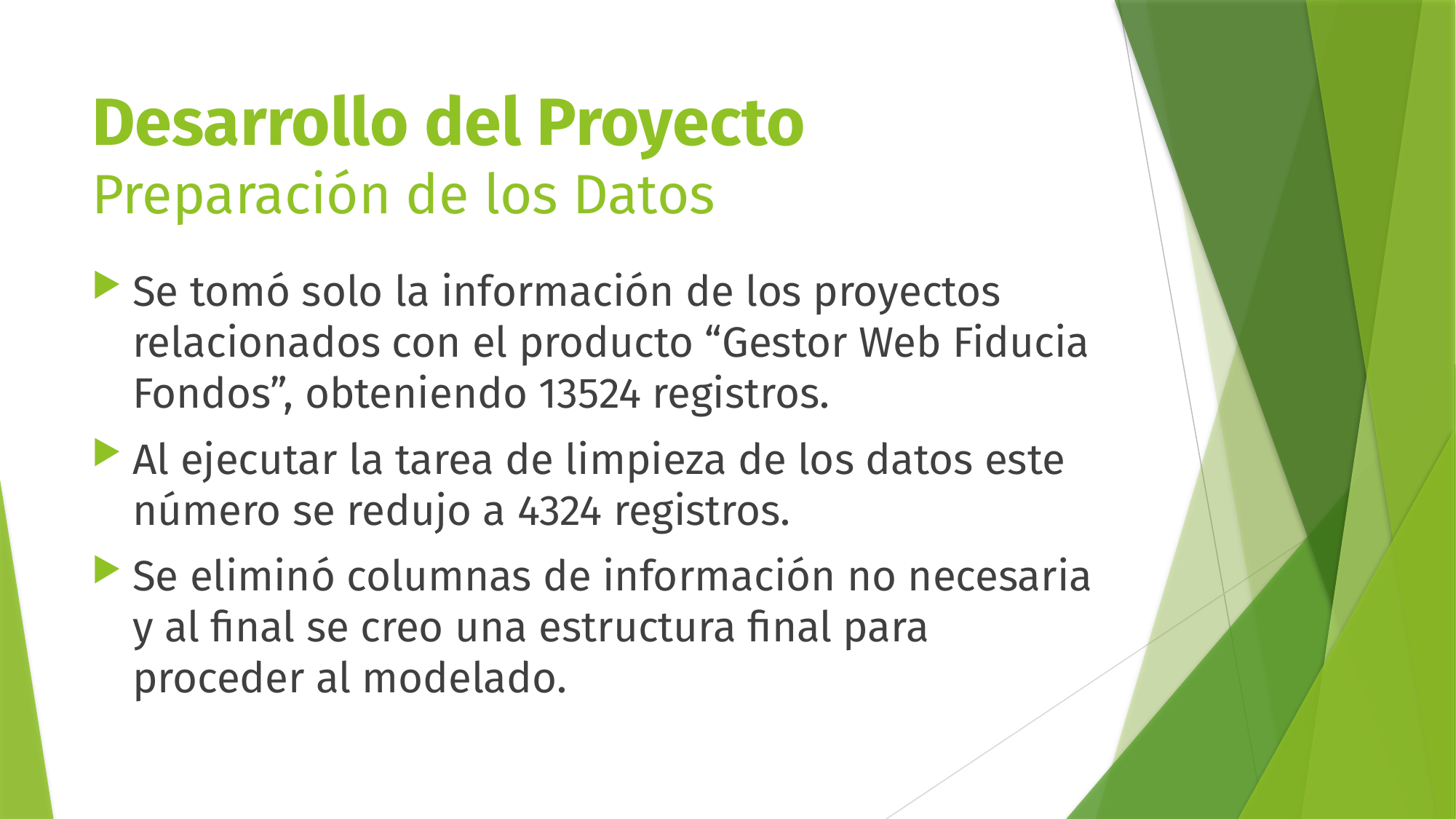

# Desarrollo del Proyecto Preparación de los Datos
Se tomó solo la información de los proyectos relacionados con el producto “Gestor Web Fiducia Fondos”, obteniendo 13524 registros.
Al ejecutar la tarea de limpieza de los datos este número se redujo a 4324 registros.
Se eliminó columnas de información no necesaria y al final se creo una estructura final para proceder al modelado.